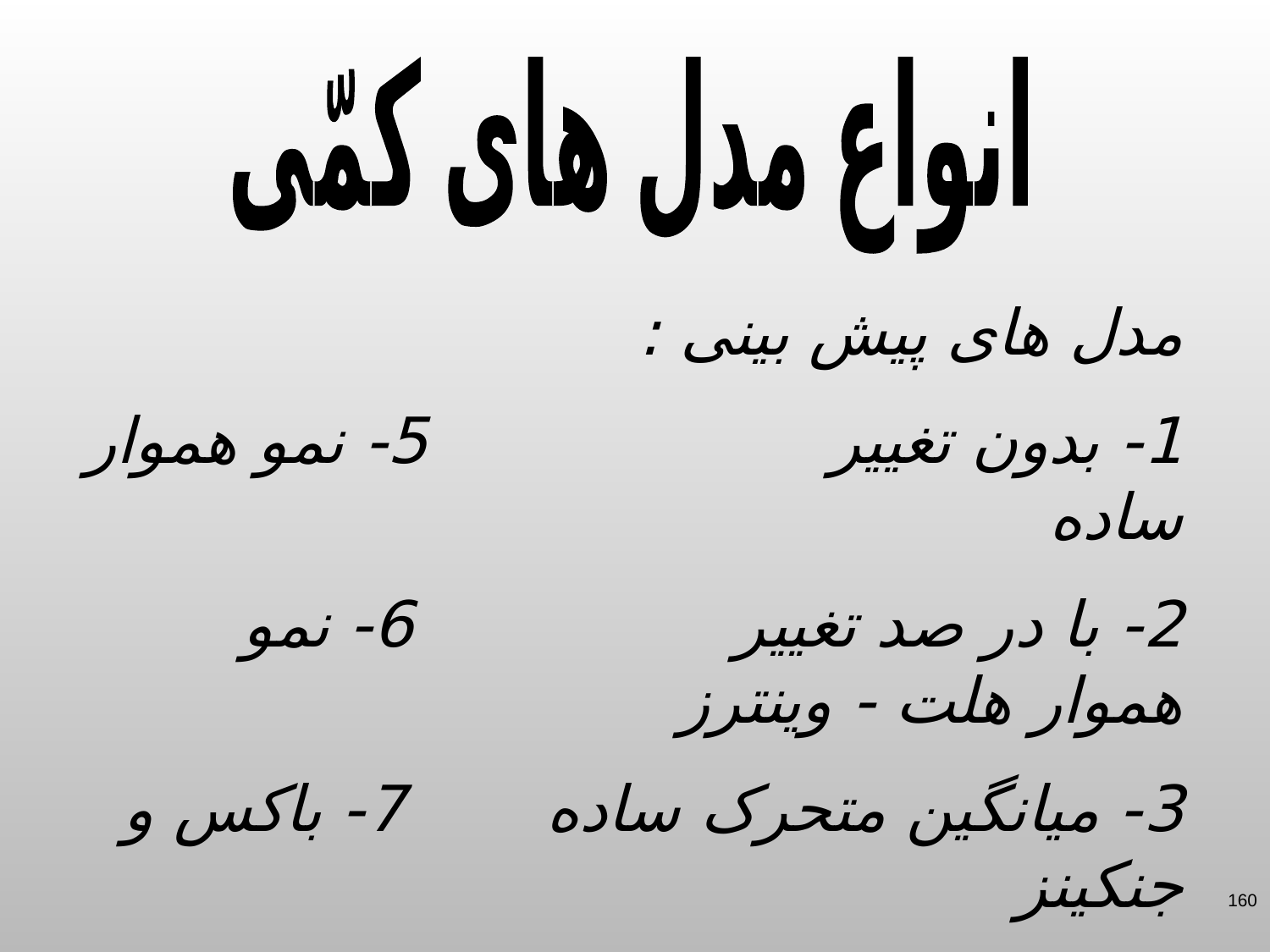

انواع مدل های کمّی
مدل های پیش بینی :
1- بدون تغییر                    5- نمو هموار ساده
2- با در صد تغییر                6- نمو هموار هلت - وینترز
3- میانگین متحرک ساده       7- باکس و جنکینز
4- میانگین متحرک موزون     8- اقتصاد سنجی
160